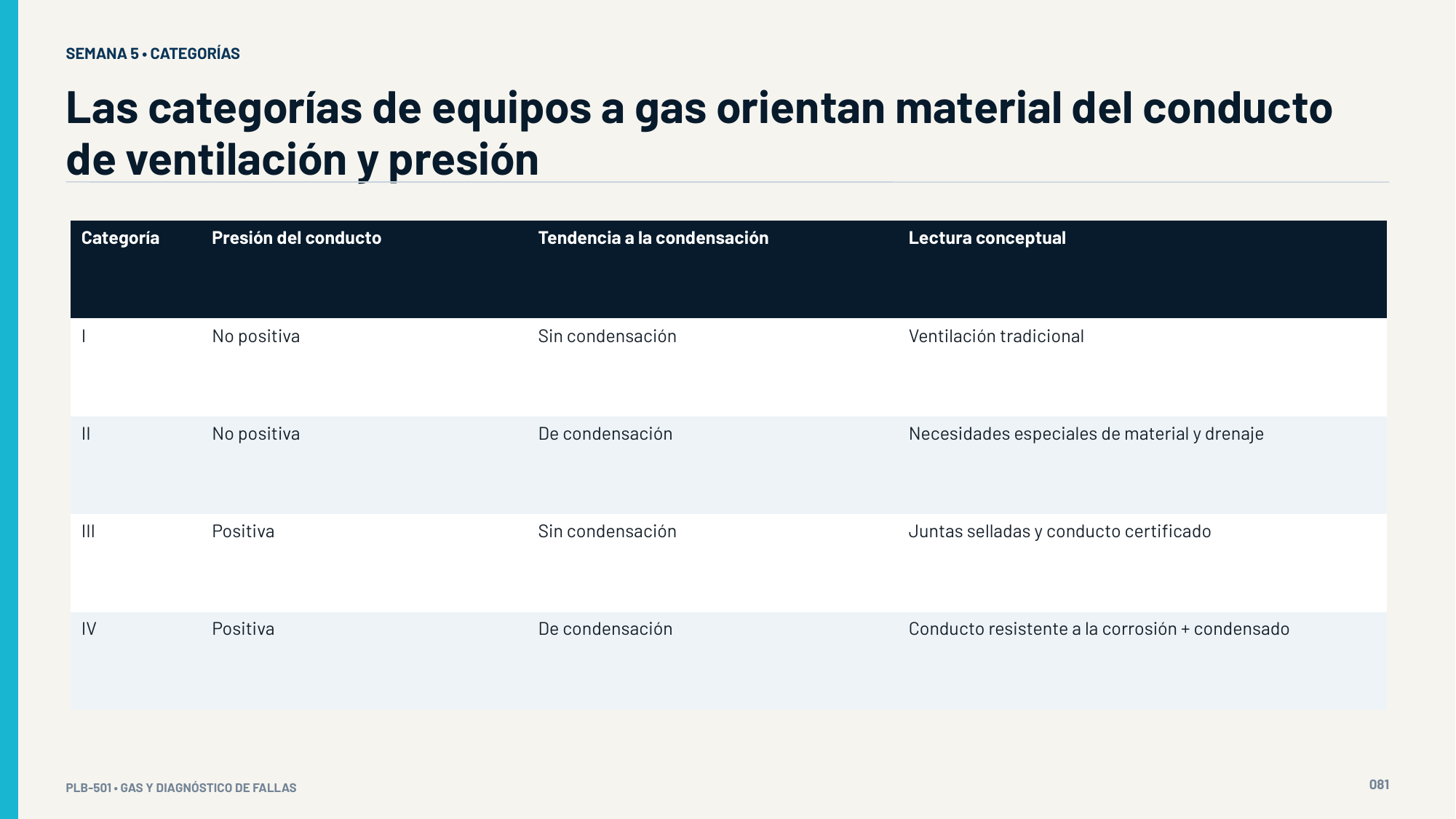

SEMANA 5 • CATEGORÍAS
Las categorías de equipos a gas orientan material del conducto de ventilación y presión

| Categoría | Presión del conducto | Tendencia a la condensación | Lectura conceptual |
| --- | --- | --- | --- |
| I | No positiva | Sin condensación | Ventilación tradicional |
| II | No positiva | De condensación | Necesidades especiales de material y drenaje |
| III | Positiva | Sin condensación | Juntas selladas y conducto certificado |
| IV | Positiva | De condensación | Conducto resistente a la corrosión + condensado |
081
PLB-501 • GAS Y DIAGNÓSTICO DE FALLAS